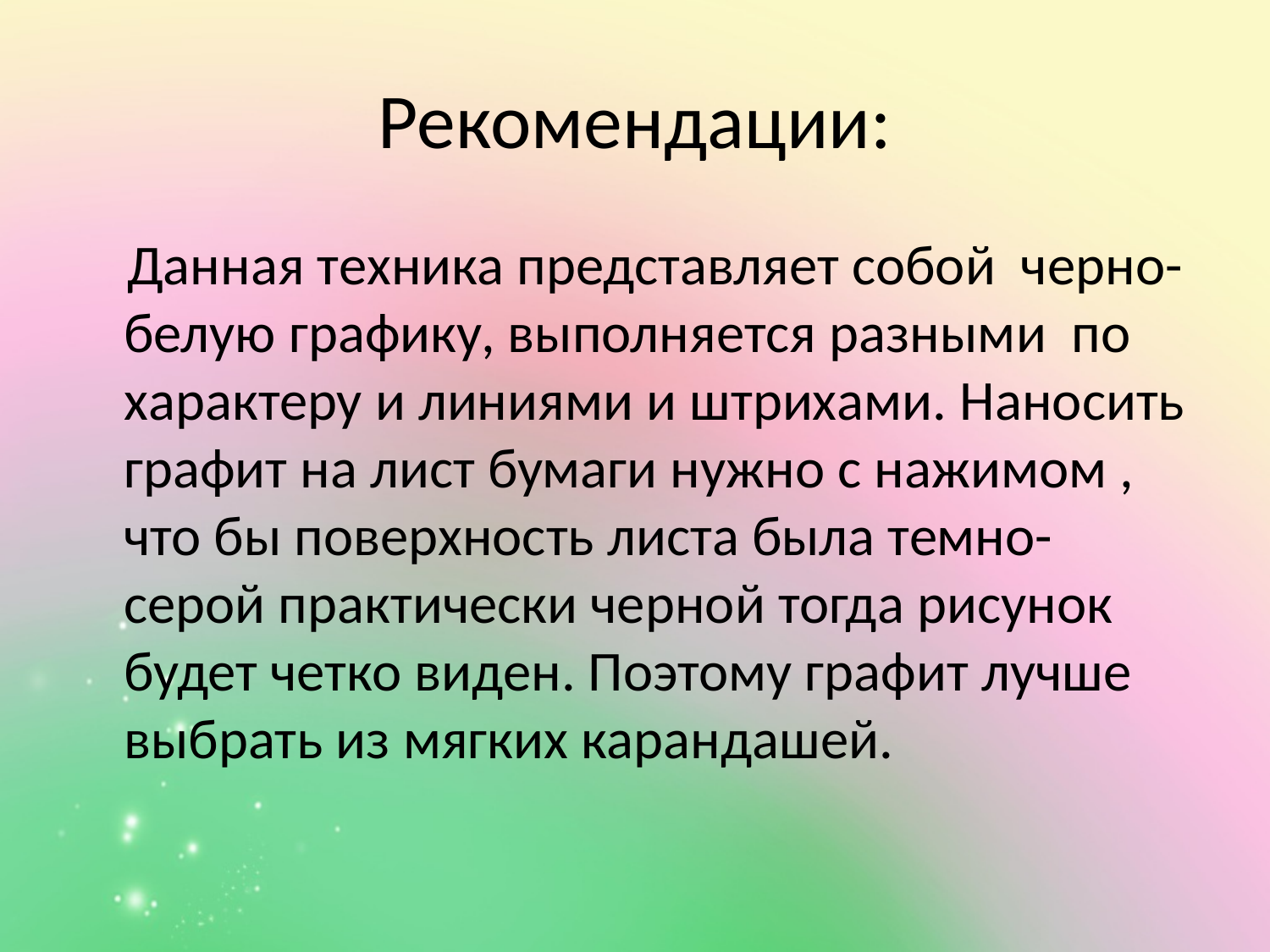

# Рекомендации:
    Данная техника представляет собой  черно-белую графику, выполняется разными  по характеру и линиями и штрихами. Наносить графит на лист бумаги нужно с нажимом , что бы поверхность листа была темно-серой практически черной тогда рисунок будет четко виден. Поэтому графит лучше выбрать из мягких карандашей.